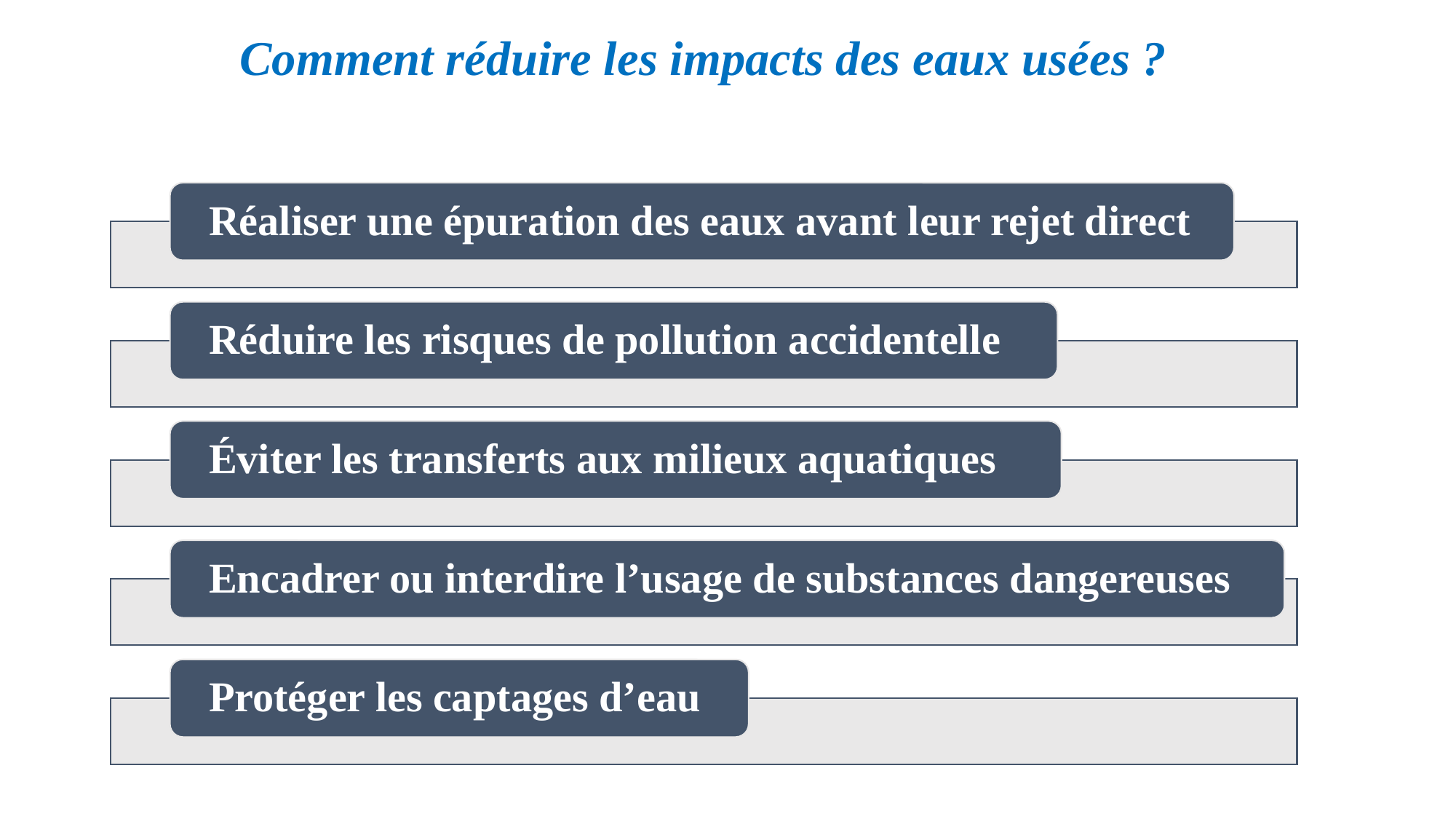

# Comment réduire les impacts des eaux usées ?
Réaliser une épuration des eaux avant leur rejet direct
Réduire les risques de pollution accidentelle
Éviter les transferts aux milieux aquatiques
Encadrer ou interdire l’usage de substances dangereuses
Protéger les captages d’eau